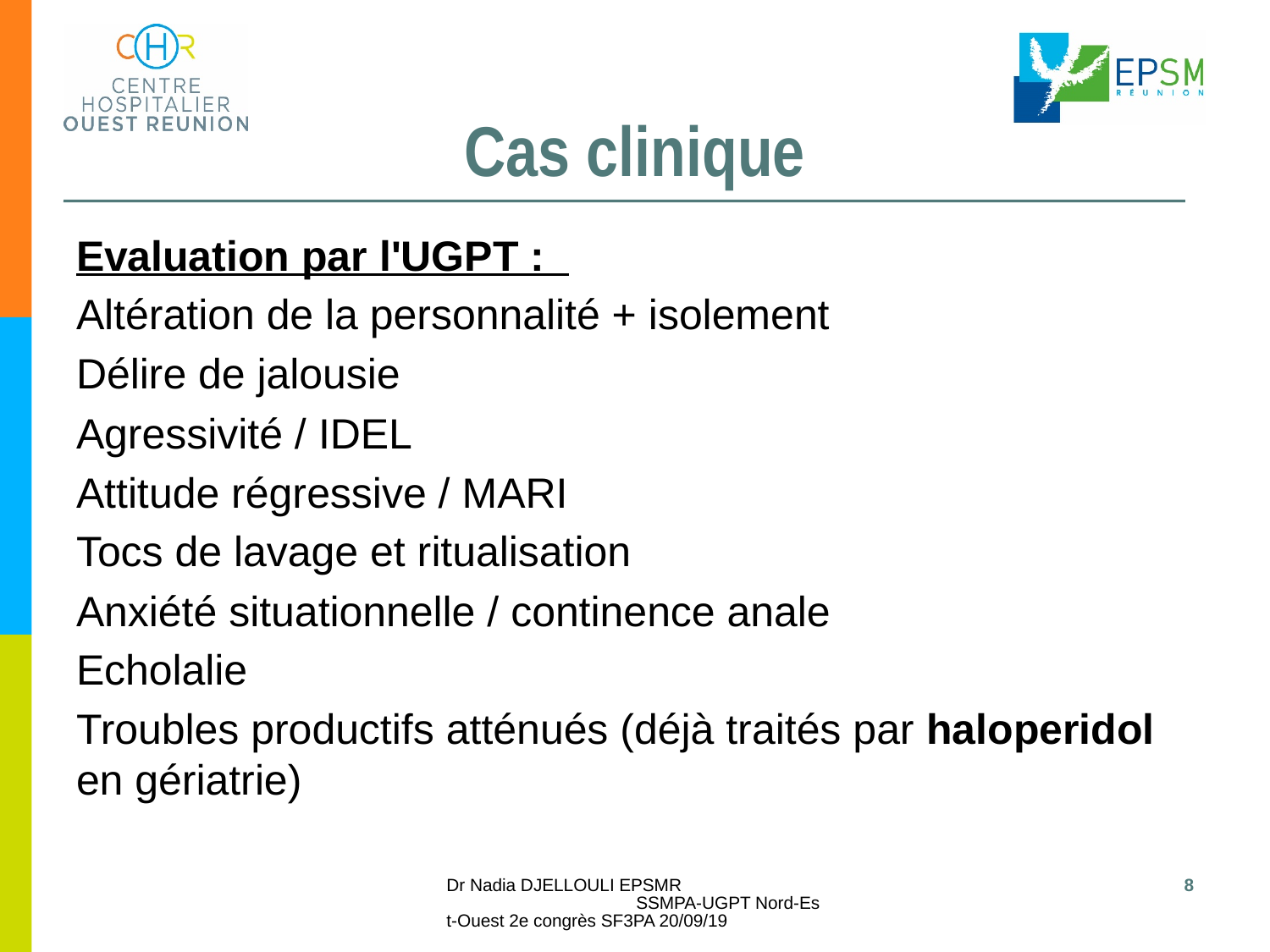

# Cas clinique
Evaluation par l'UGPT :
Altération de la personnalité + isolement
Délire de jalousie
Agressivité / IDEL
Attitude régressive / MARI
Tocs de lavage et ritualisation
Anxiété situationnelle / continence anale
Echolalie
Troubles productifs atténués (déjà traités par haloperidol en gériatrie)
Dr Nadia DJELLOULI EPSMR                                                                    SSMPA-UGPT Nord-Est-Ouest
2e congrès SF3PA 20/09/19
8